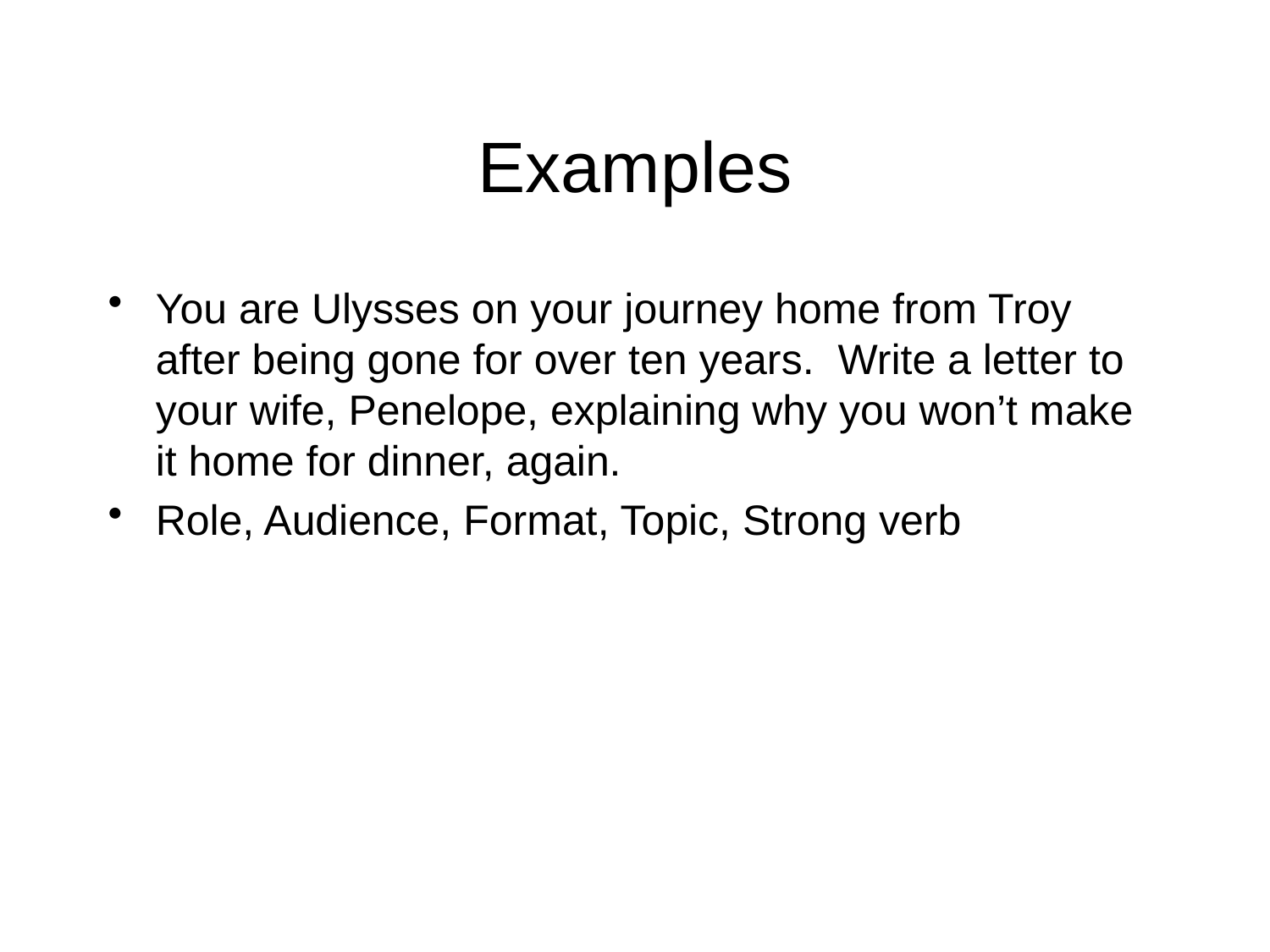

# Examples
You are Ulysses on your journey home from Troy after being gone for over ten years.  Write a letter to your wife, Penelope, explaining why you won’t make it home for dinner, again.
Role, Audience, Format, Topic, Strong verb